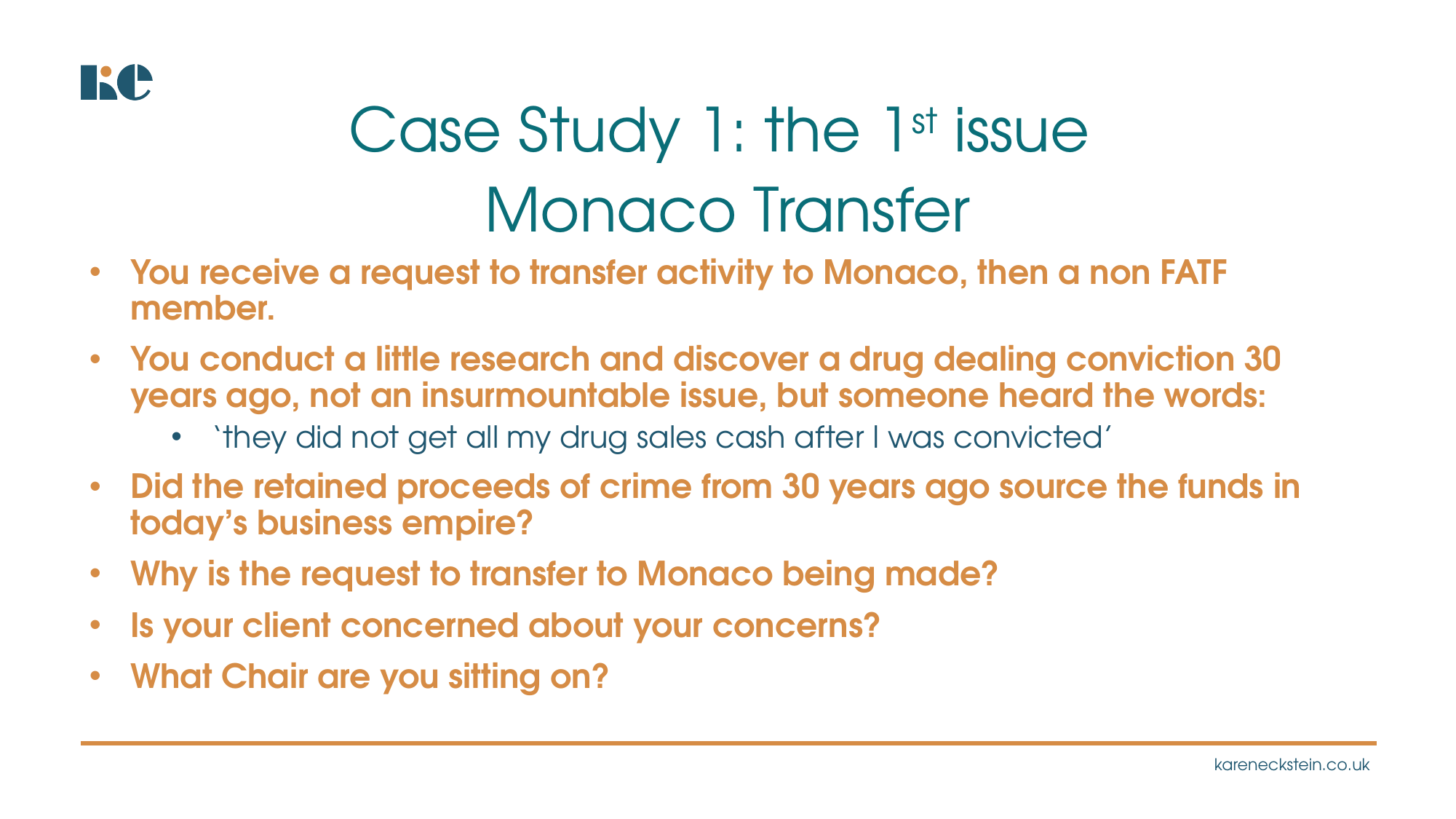

Case Study 1: the 1st issue
Monaco Transfer
You receive a request to transfer activity to Monaco, then a non FATF member.
You conduct a little research and discover a drug dealing conviction 30 years ago, not an insurmountable issue, but someone heard the words:
‘they did not get all my drug sales cash after I was convicted’
Did the retained proceeds of crime from 30 years ago source the funds in today’s business empire?
Why is the request to transfer to Monaco being made?
Is your client concerned about your concerns?
What Chair are you sitting on?